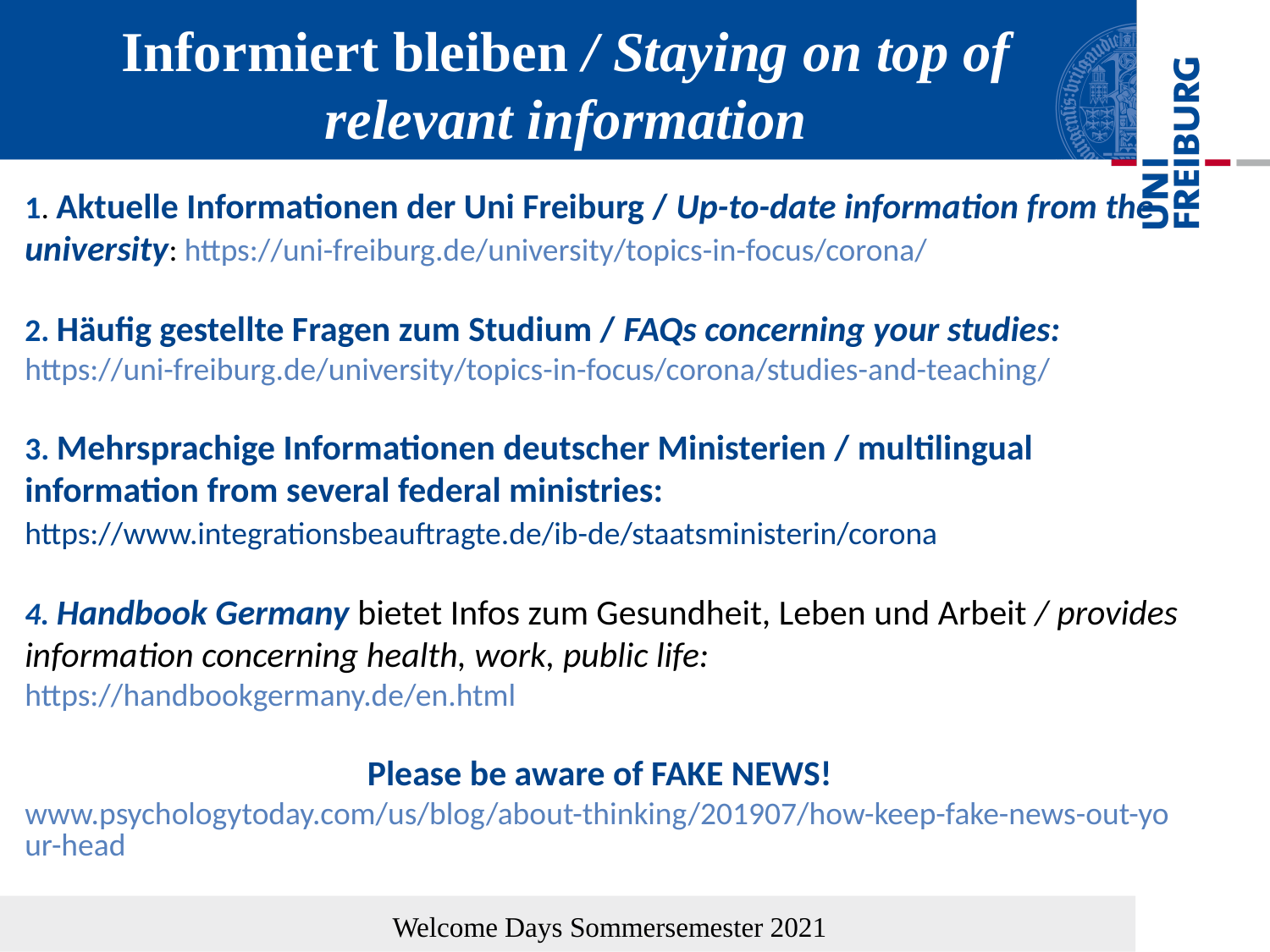

# Informiert bleiben / Staying on top of relevant information
1. Aktuelle Informationen der Uni Freiburg / Up-to-date information from the university: https://uni-freiburg.de/university/topics-in-focus/corona/

2. Häufig gestellte Fragen zum Studium / FAQs concerning your studies:
https://uni-freiburg.de/university/topics-in-focus/corona/studies-and-teaching/

3. Mehrsprachige Informationen deutscher Ministerien / multilingual information from several federal ministries:
https://www.integrationsbeauftragte.de/ib-de/staatsministerin/corona

4. Handbook Germany bietet Infos zum Gesundheit, Leben und Arbeit / provides information concerning health, work, public life: https://handbookgermany.de/en.html

Please be aware of FAKE NEWS!
www.psychologytoday.com/us/blog/about-thinking/201907/how-keep-fake-news-out-your-head

Welcome Days Sommersemester 2021